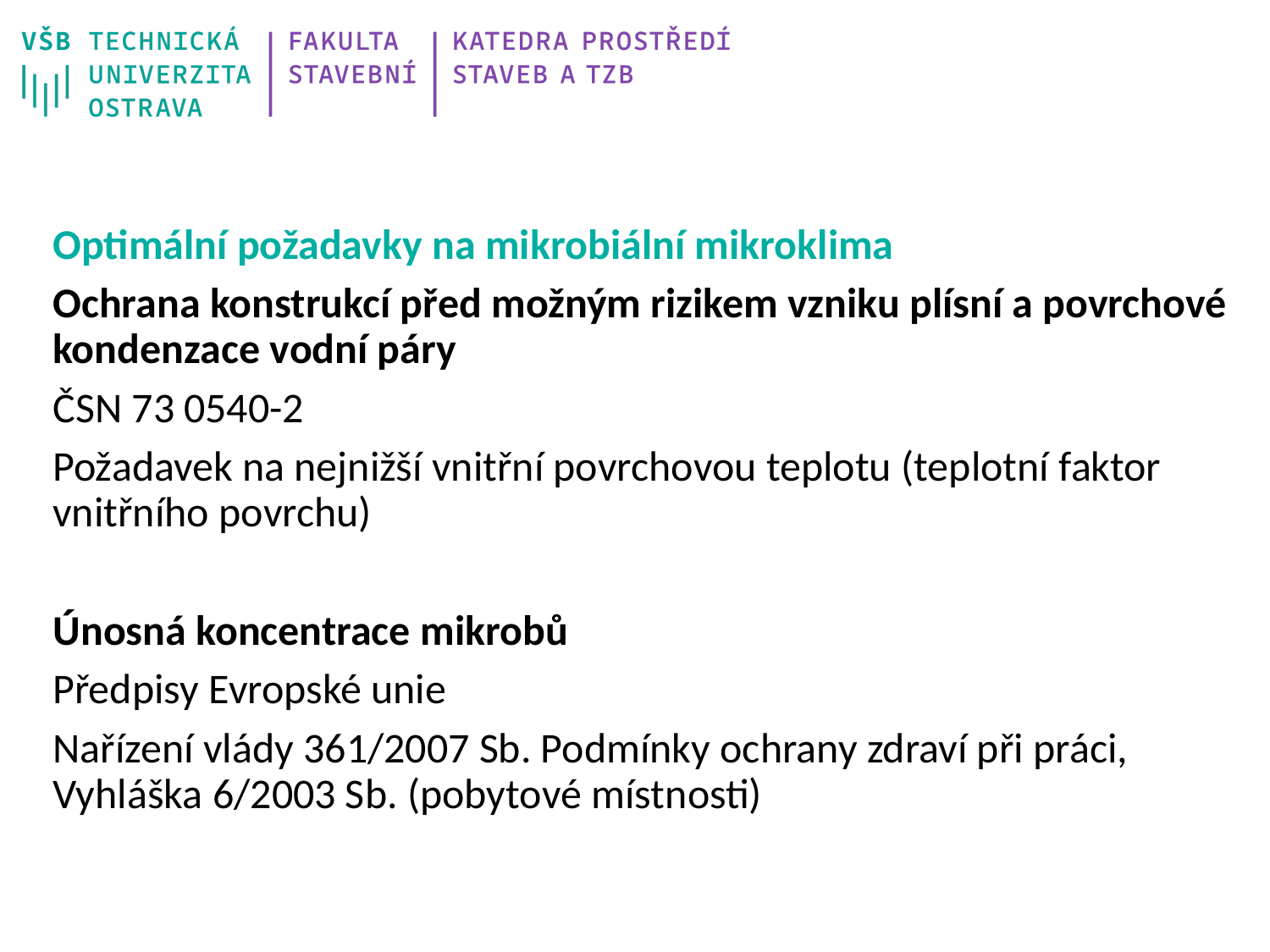

Optimální požadavky na mikrobiální mikroklima
Ochrana konstrukcí před možným rizikem vzniku plísní a povrchové kondenzace vodní páry
ČSN 73 0540-2
Požadavek na nejnižší vnitřní povrchovou teplotu (teplotní faktor vnitřního povrchu)

Únosná koncentrace mikrobů
Předpisy Evropské unie
Nařízení vlády 361/2007 Sb. Podmínky ochrany zdraví při práci, Vyhláška 6/2003 Sb. (pobytové místnosti)